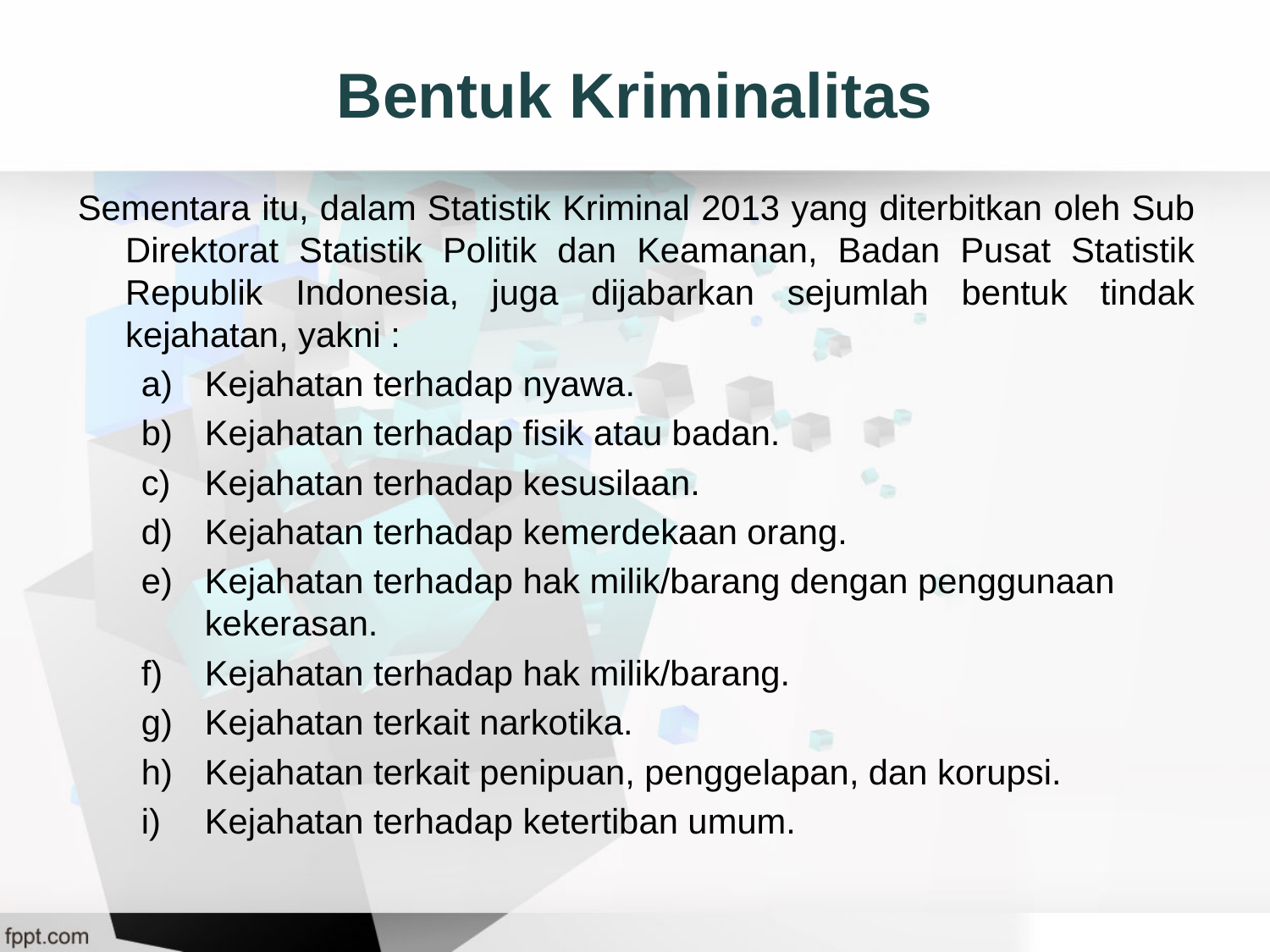

# Bentuk Kriminalitas
Sementara itu, dalam Statistik Kriminal 2013 yang diterbitkan oleh Sub Direktorat Statistik Politik dan Keamanan, Badan Pusat Statistik Republik Indonesia, juga dijabarkan sejumlah bentuk tindak kejahatan, yakni :
Kejahatan terhadap nyawa.
Kejahatan terhadap fisik atau badan.
Kejahatan terhadap kesusilaan.
Kejahatan terhadap kemerdekaan orang.
Kejahatan terhadap hak milik/barang dengan penggunaan kekerasan.
Kejahatan terhadap hak milik/barang.
Kejahatan terkait narkotika.
Kejahatan terkait penipuan, penggelapan, dan korupsi.
Kejahatan terhadap ketertiban umum.